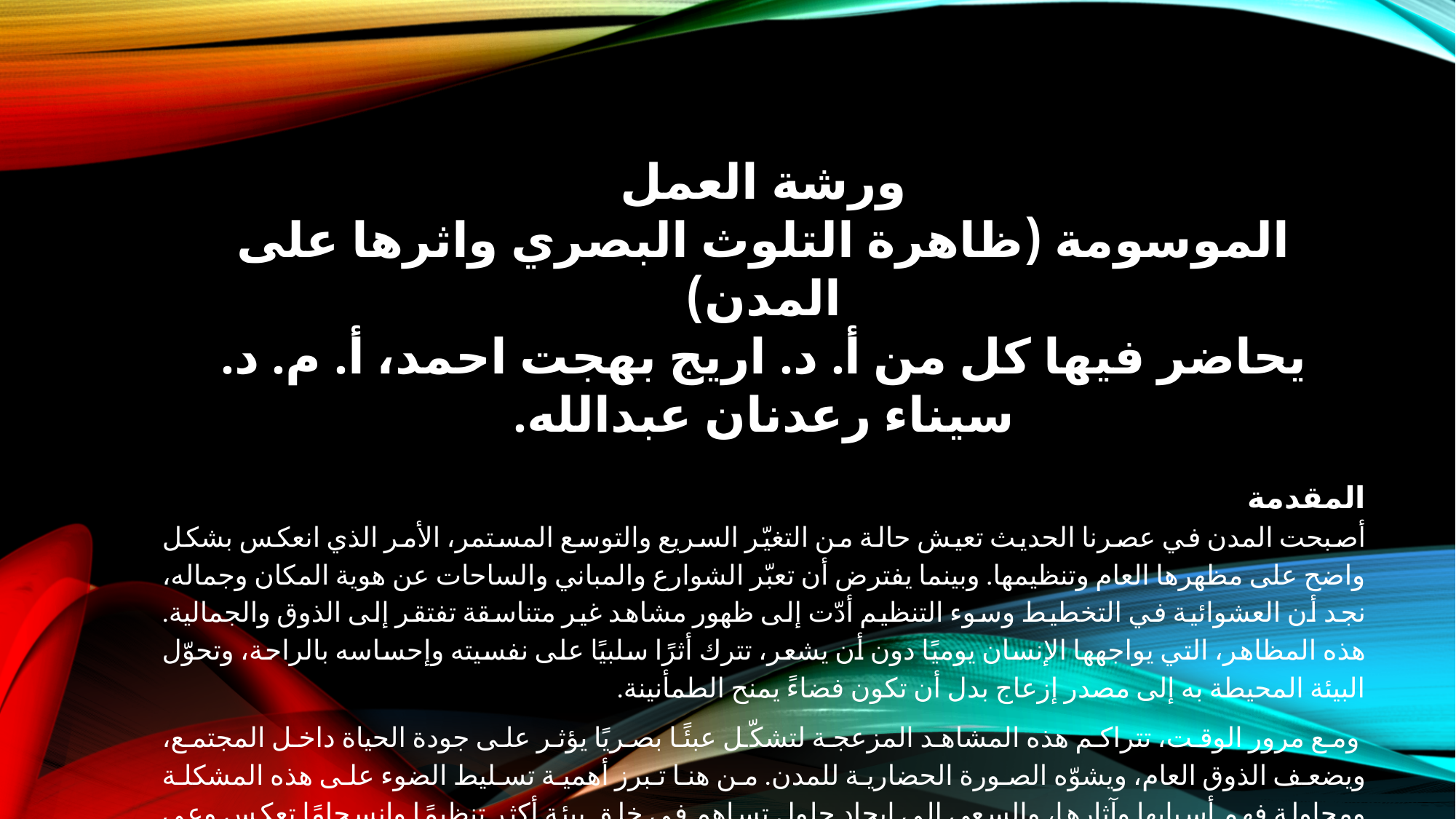

ورشة العمل
الموسومة (ظاهرة التلوث البصري واثرها على المدن)
يحاضر فيها كل من أ. د. اريج بهجت احمد، أ. م. د. سيناء رعدنان عبدالله.

المقدمة
أصبحت المدن في عصرنا الحديث تعيش حالة من التغيّر السريع والتوسع المستمر، الأمر الذي انعكس بشكل واضح على مظهرها العام وتنظيمها. وبينما يفترض أن تعبّر الشوارع والمباني والساحات عن هوية المكان وجماله، نجد أن العشوائية في التخطيط وسوء التنظيم أدّت إلى ظهور مشاهد غير متناسقة تفتقر إلى الذوق والجمالية. هذه المظاهر، التي يواجهها الإنسان يوميًا دون أن يشعر، تترك أثرًا سلبيًا على نفسيته وإحساسه بالراحة، وتحوّل البيئة المحيطة به إلى مصدر إزعاج بدل أن تكون فضاءً يمنح الطمأنينة.
 ومع مرور الوقت، تتراكم هذه المشاهد المزعجة لتشكّل عبئًا بصريًا يؤثر على جودة الحياة داخل المجتمع، ويضعف الذوق العام، ويشوّه الصورة الحضارية للمدن. من هنا تبرز أهمية تسليط الضوء على هذه المشكلة ومحاولة فهم أسبابها وآثارها، والسعي إلى إيجاد حلول تساهم في خلق بيئة أكثر تنظيمًا وانسجامًا تعكس وعي المجتمع وتقدّمه.